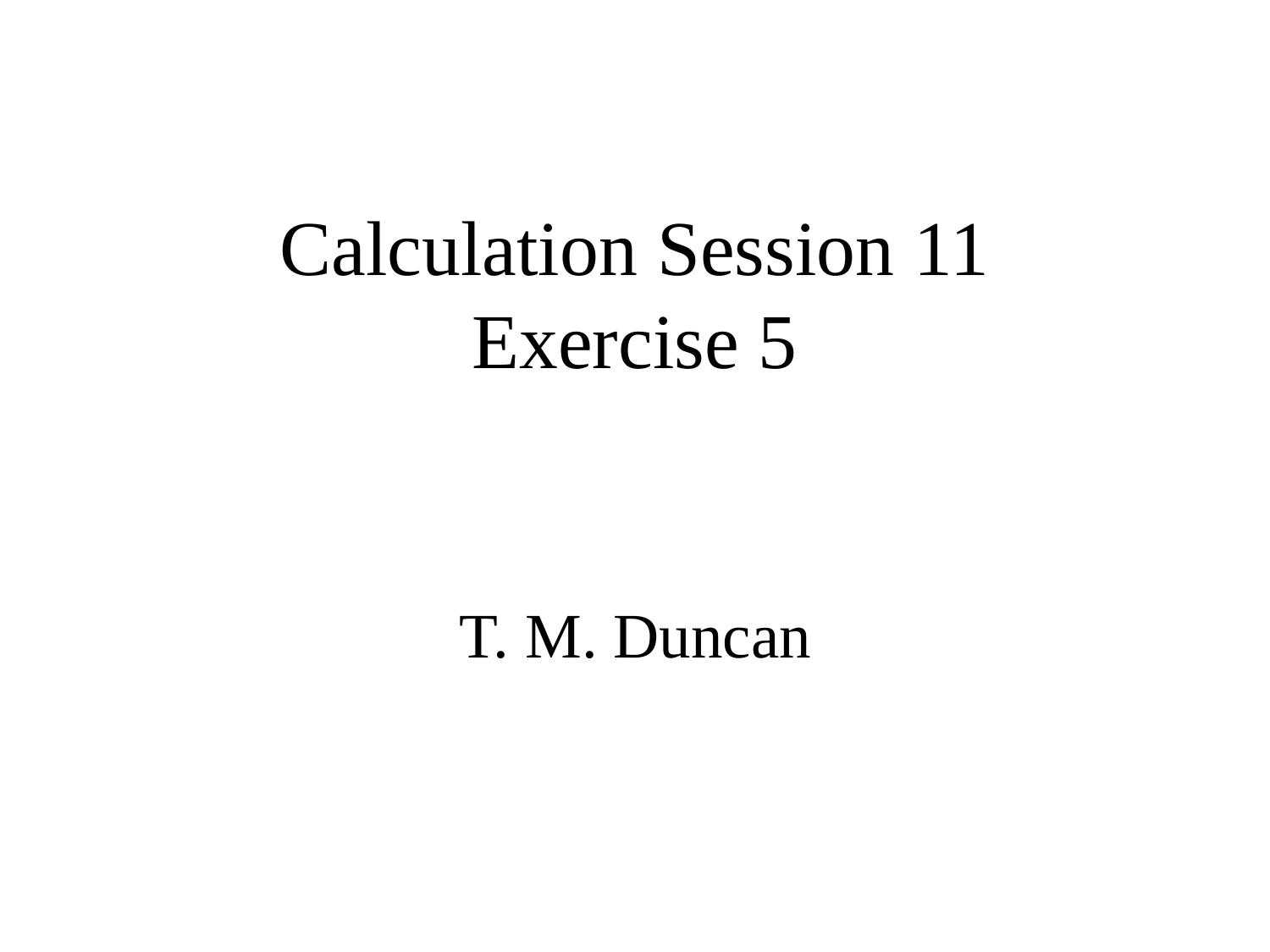

# Calculation Session 11 Exercise 5
T. M. Duncan